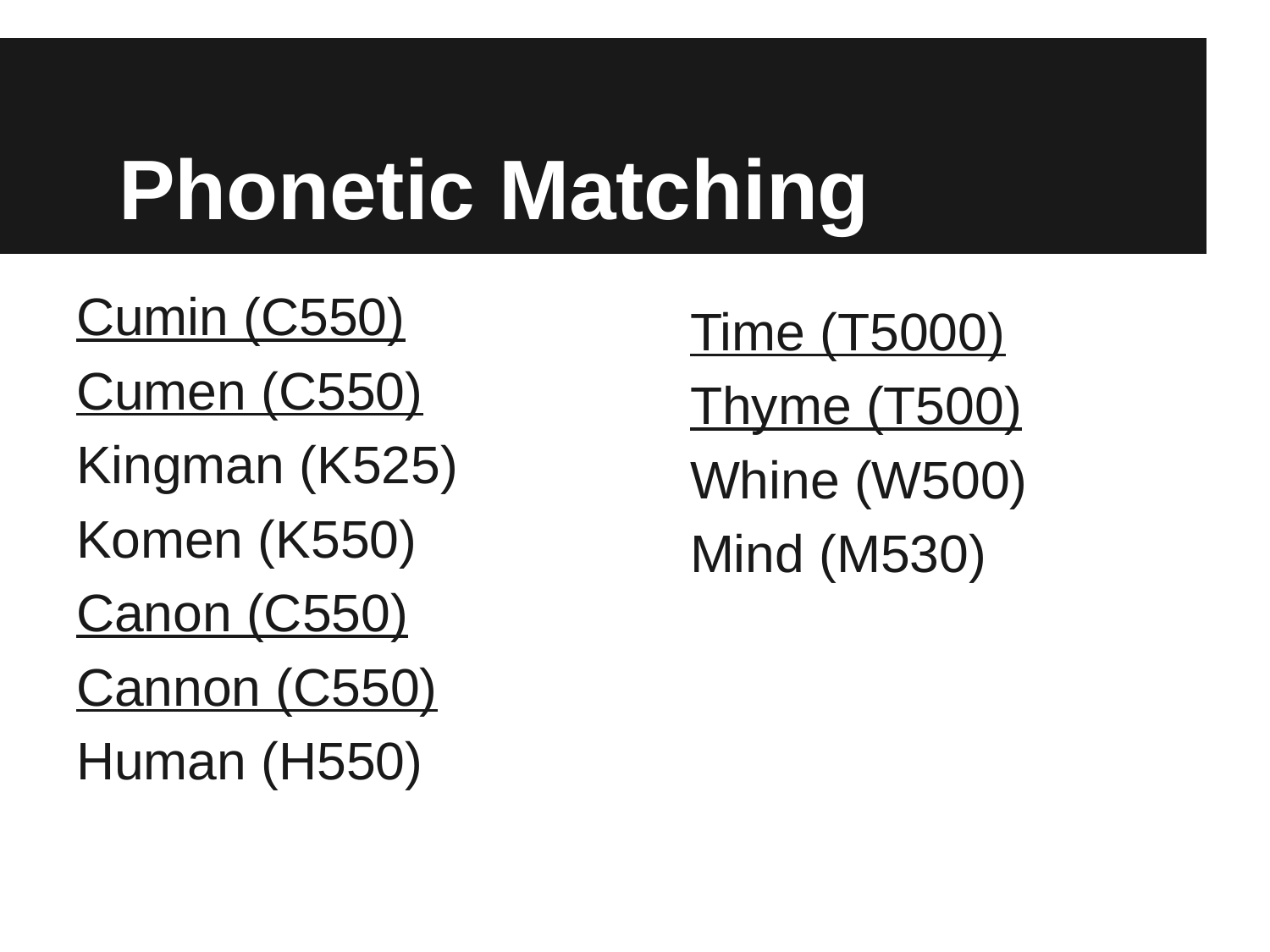

# Phonetic Matching
Cumin (C550)
Cumen (C550)
Kingman (K525)
Komen (K550)
Canon (C550)
Cannon (C550)
Human (H550)
Time (T5000)
Thyme (T500)
Whine (W500)
Mind (M530)